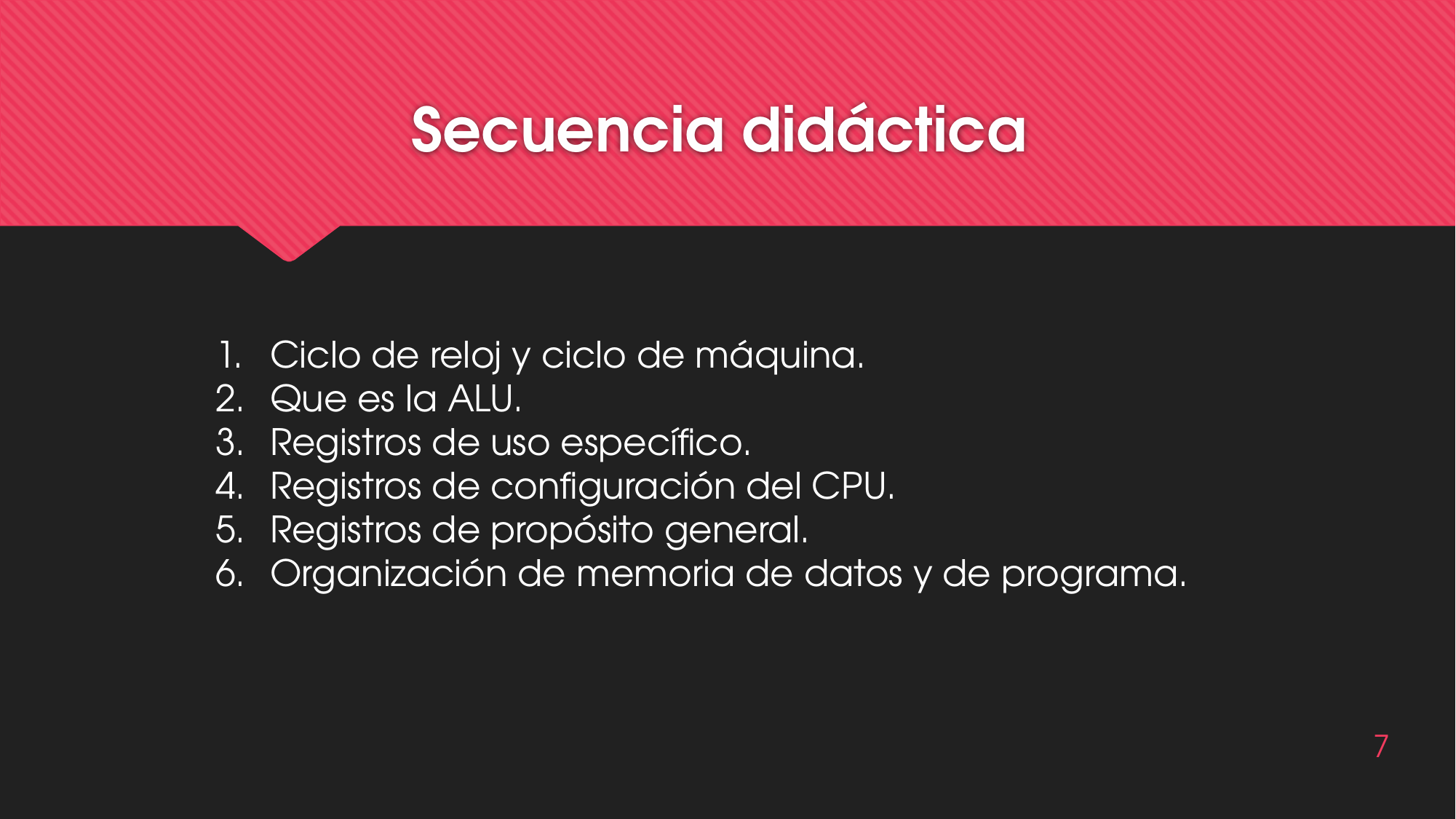

# Secuencia didáctica
Ciclo de reloj y ciclo de máquina.
Que es la ALU.
Registros de uso específico.
Registros de configuración del CPU.
Registros de propósito general.
Organización de memoria de datos y de programa.
7